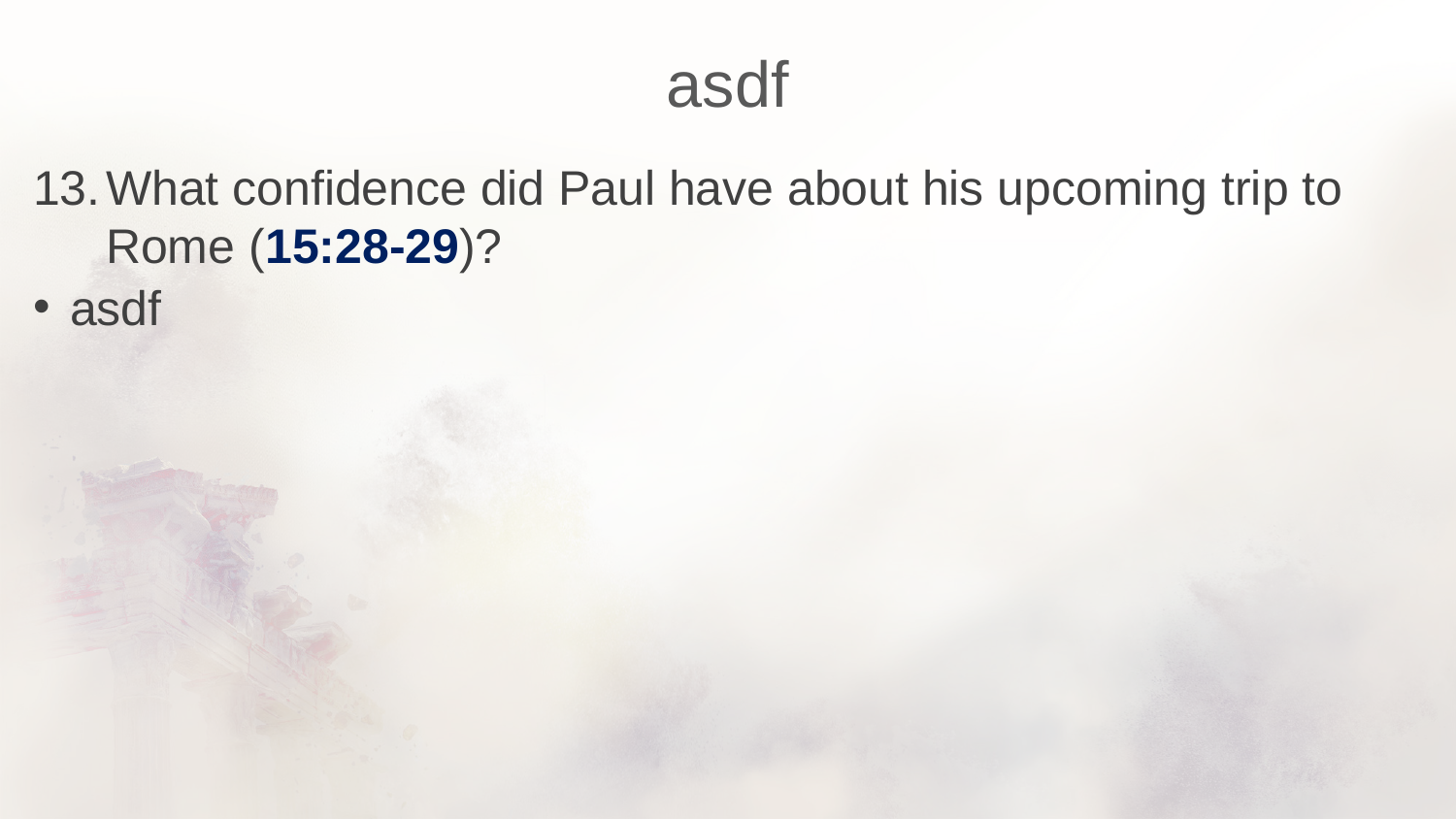

# asdf
What confidence did Paul have about his upcoming trip to Rome (15:28-29)?
asdf